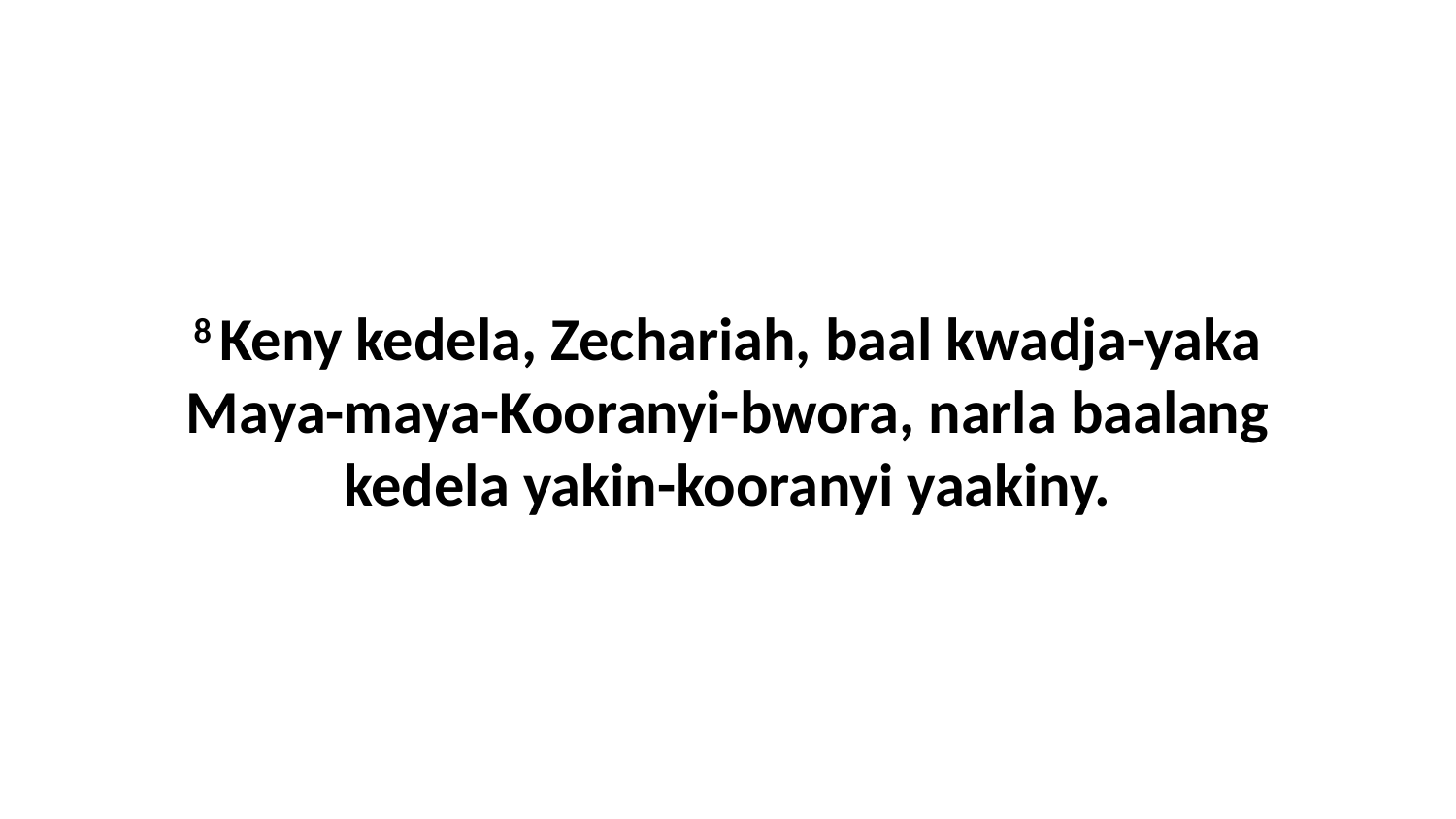

8 Keny kedela, Zechariah, baal kwadja-yaka Maya-maya-Kooranyi-bwora, narla baalang kedela yakin-kooranyi yaakiny.